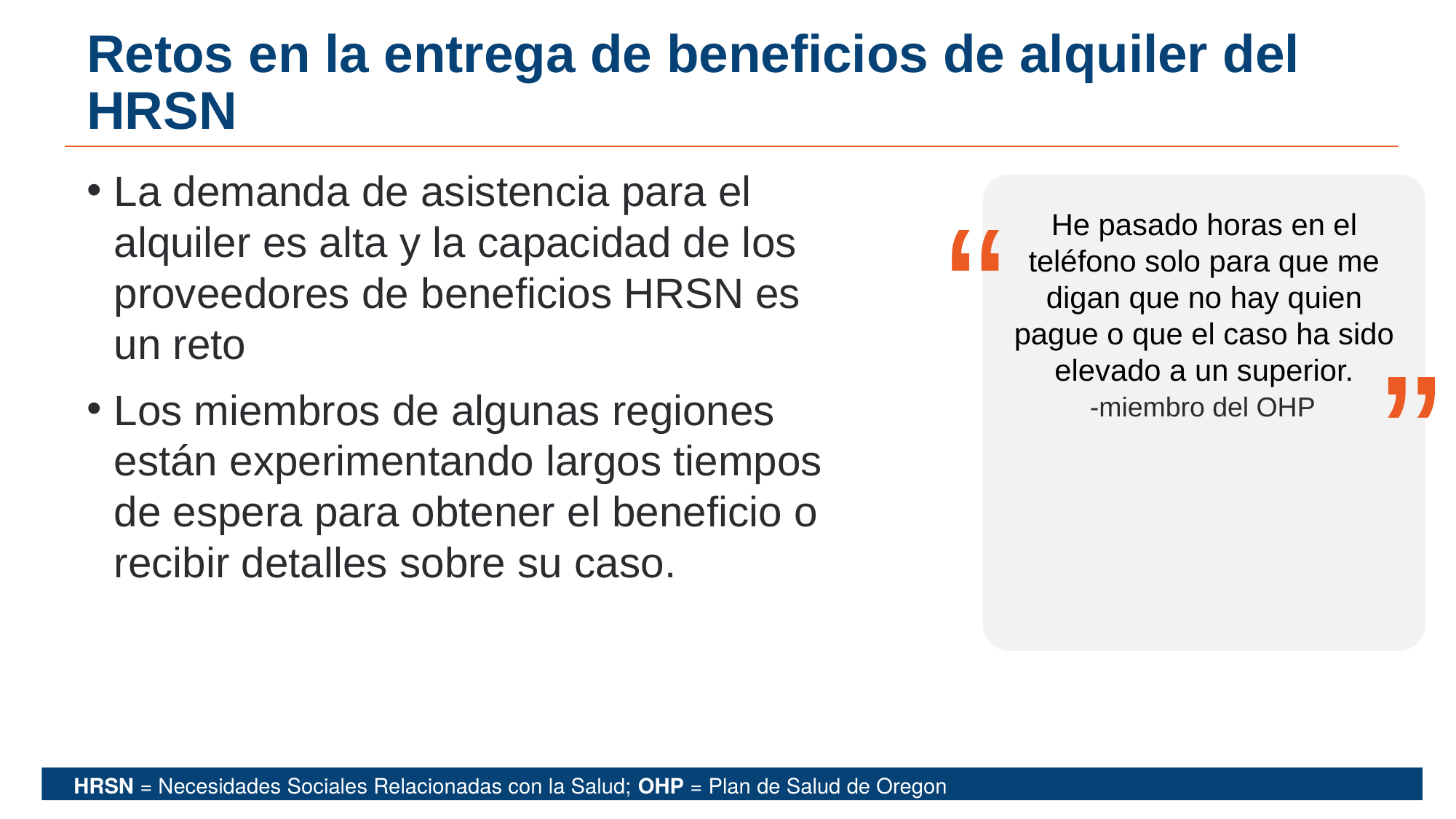

# Retos en la entrega de beneficios de alquiler del HRSN
He pasado horas en el teléfono solo para que me digan que no hay quien pague o que el caso ha sido elevado a un superior.
“

”

La demanda de asistencia para el alquiler es alta y la capacidad de los proveedores de beneficios HRSN es un reto
Los miembros de algunas regiones están experimentando largos tiempos de espera para obtener el beneficio o recibir detalles sobre su caso.

-miembro del OHP

HRSN = Necesidades Sociales Relacionadas con la Salud; OHP = Plan de Salud de Oregon